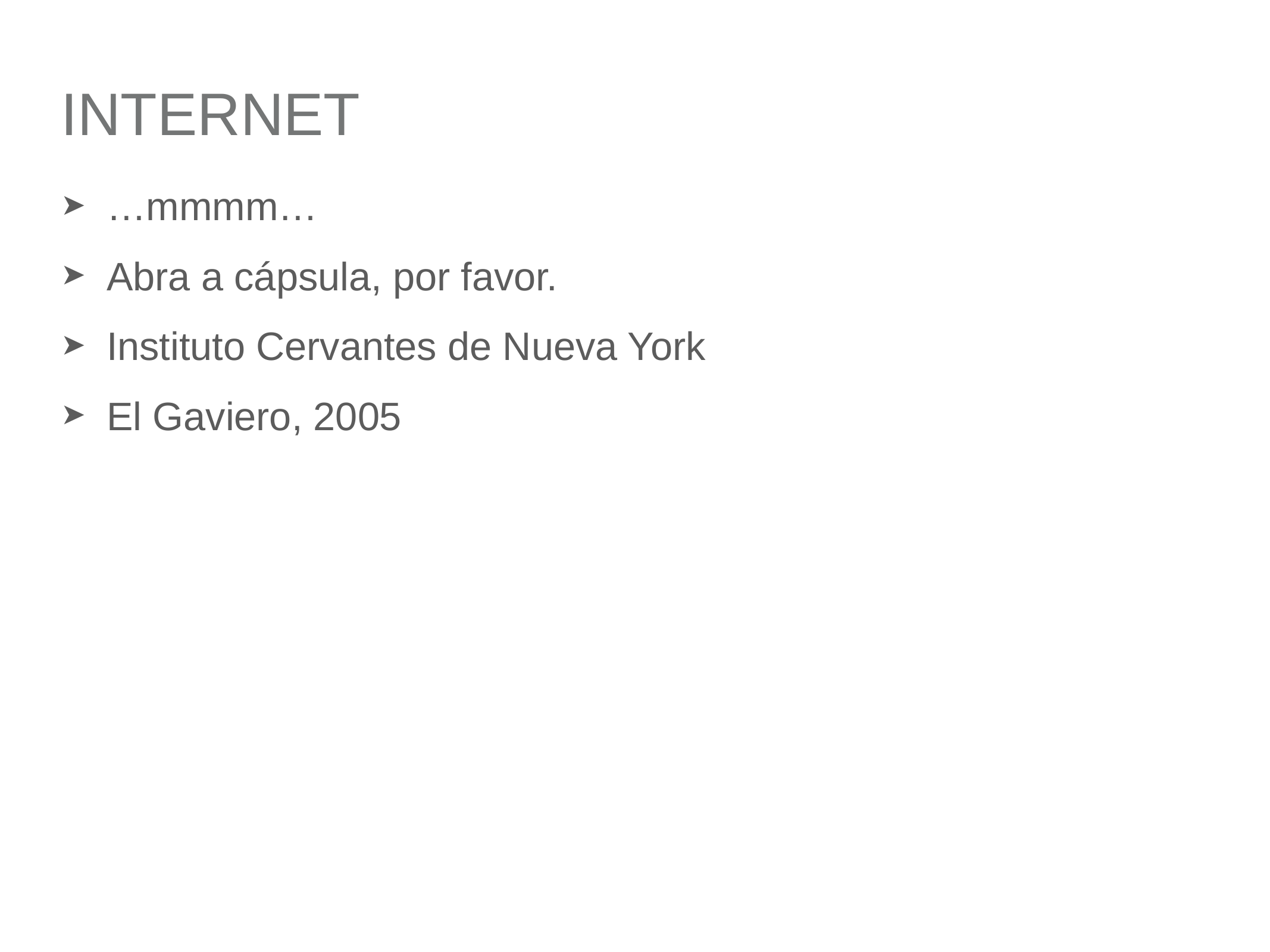

# Internet

…mmmm…
Abra a cápsula, por favor.
Instituto Cervantes de Nueva York
El Gaviero, 2005